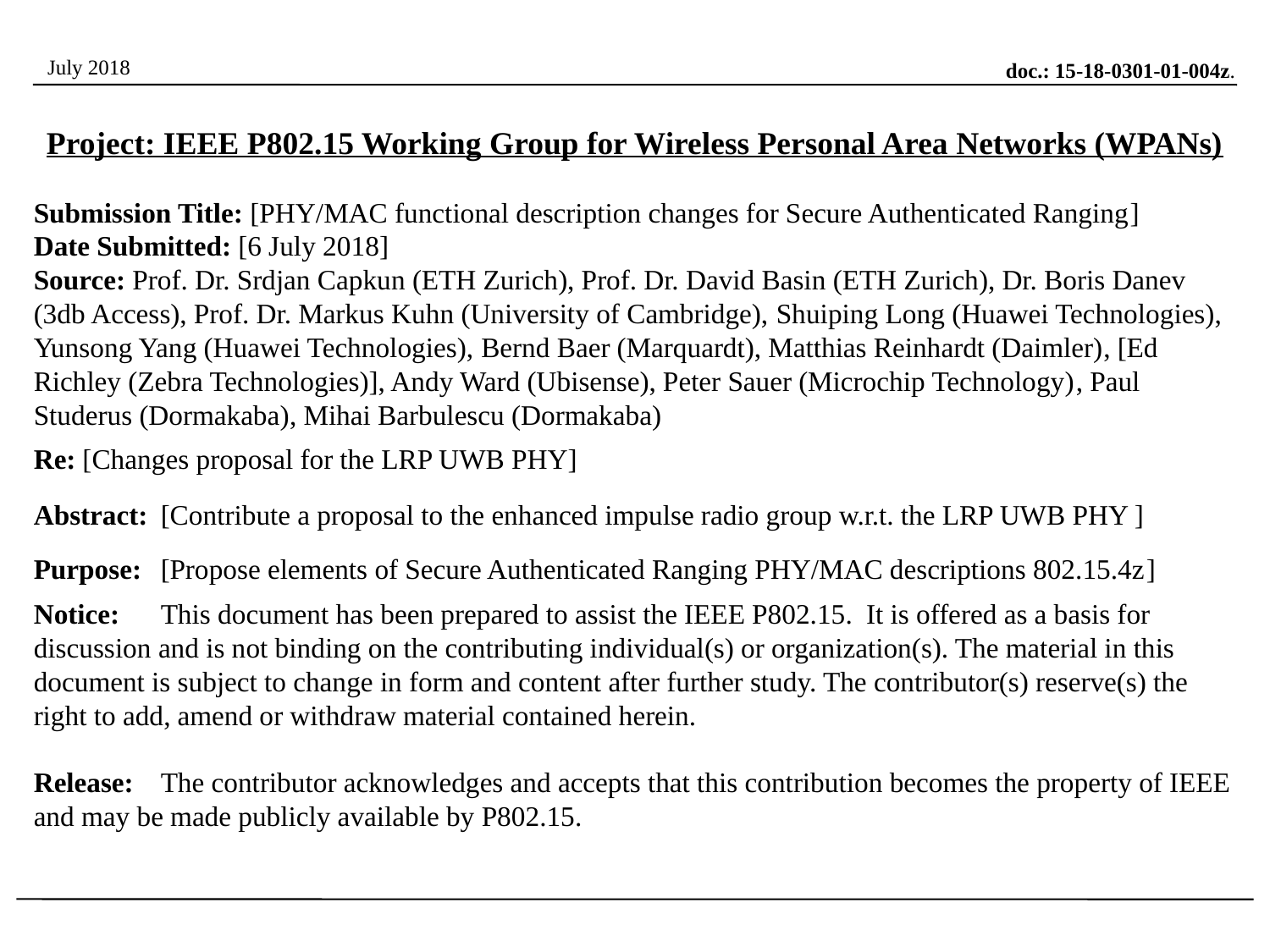

Project: IEEE P802.15 Working Group for Wireless Personal Area Networks (WPANs)

Submission Title: [PHY/MAC functional description changes for Secure Authenticated Ranging]
Date Submitted: [6 July 2018]
Source: Prof. Dr. Srdjan Capkun (ETH Zurich), Prof. Dr. David Basin (ETH Zurich), Dr. Boris Danev (3db Access), Prof. Dr. Markus Kuhn (University of Cambridge), Shuiping Long (Huawei Technologies), Yunsong Yang (Huawei Technologies), Bernd Baer (Marquardt), Matthias Reinhardt (Daimler), [Ed Richley (Zebra Technologies)], Andy Ward (Ubisense), Peter Sauer (Microchip Technology), Paul Studerus (Dormakaba), Mihai Barbulescu (Dormakaba)
Re: [Changes proposal for the LRP UWB PHY]
Abstract:	[Contribute a proposal to the enhanced impulse radio group w.r.t. the LRP UWB PHY ]
Purpose:	[Propose elements of Secure Authenticated Ranging PHY/MAC descriptions 802.15.4z]
Notice:	This document has been prepared to assist the IEEE P802.15.  It is offered as a basis for discussion and is not binding on the contributing individual(s) or organization(s). The material in this document is subject to change in form and content after further study. The contributor(s) reserve(s) the right to add, amend or withdraw material contained herein.

Release:	The contributor acknowledges and accepts that this contribution becomes the property of IEEE and may be made publicly available by P802.15.